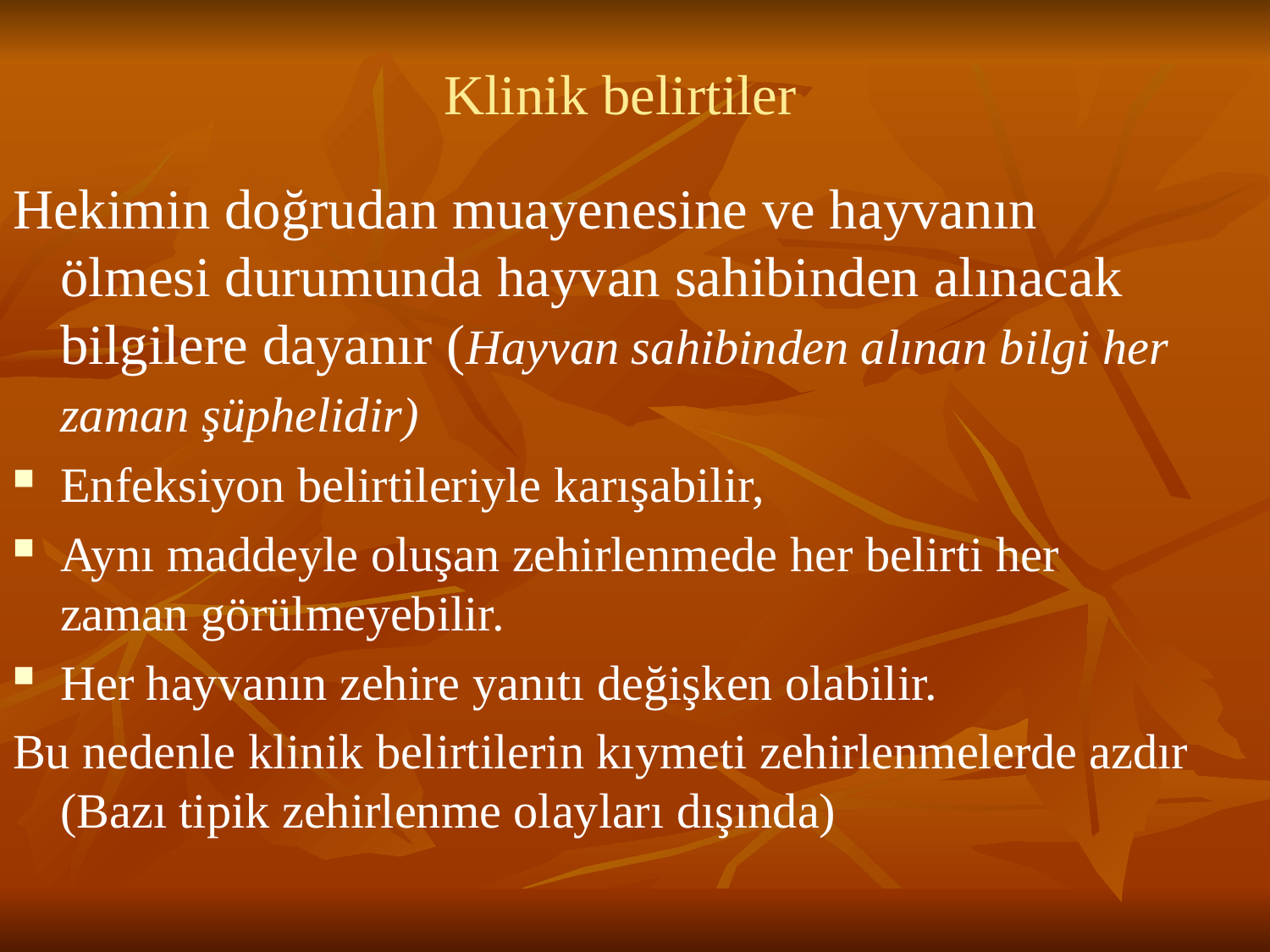

# Klinik belirtiler
Hekimin doğrudan muayenesine ve hayvanın ölmesi durumunda hayvan sahibinden alınacak bilgilere dayanır (Hayvan sahibinden alınan bilgi her zaman şüphelidir)
Enfeksiyon belirtileriyle karışabilir,
Aynı maddeyle oluşan zehirlenmede her belirti her zaman görülmeyebilir.
Her hayvanın zehire yanıtı değişken olabilir.
Bu nedenle klinik belirtilerin kıymeti zehirlenmelerde azdır (Bazı tipik zehirlenme olayları dışında)